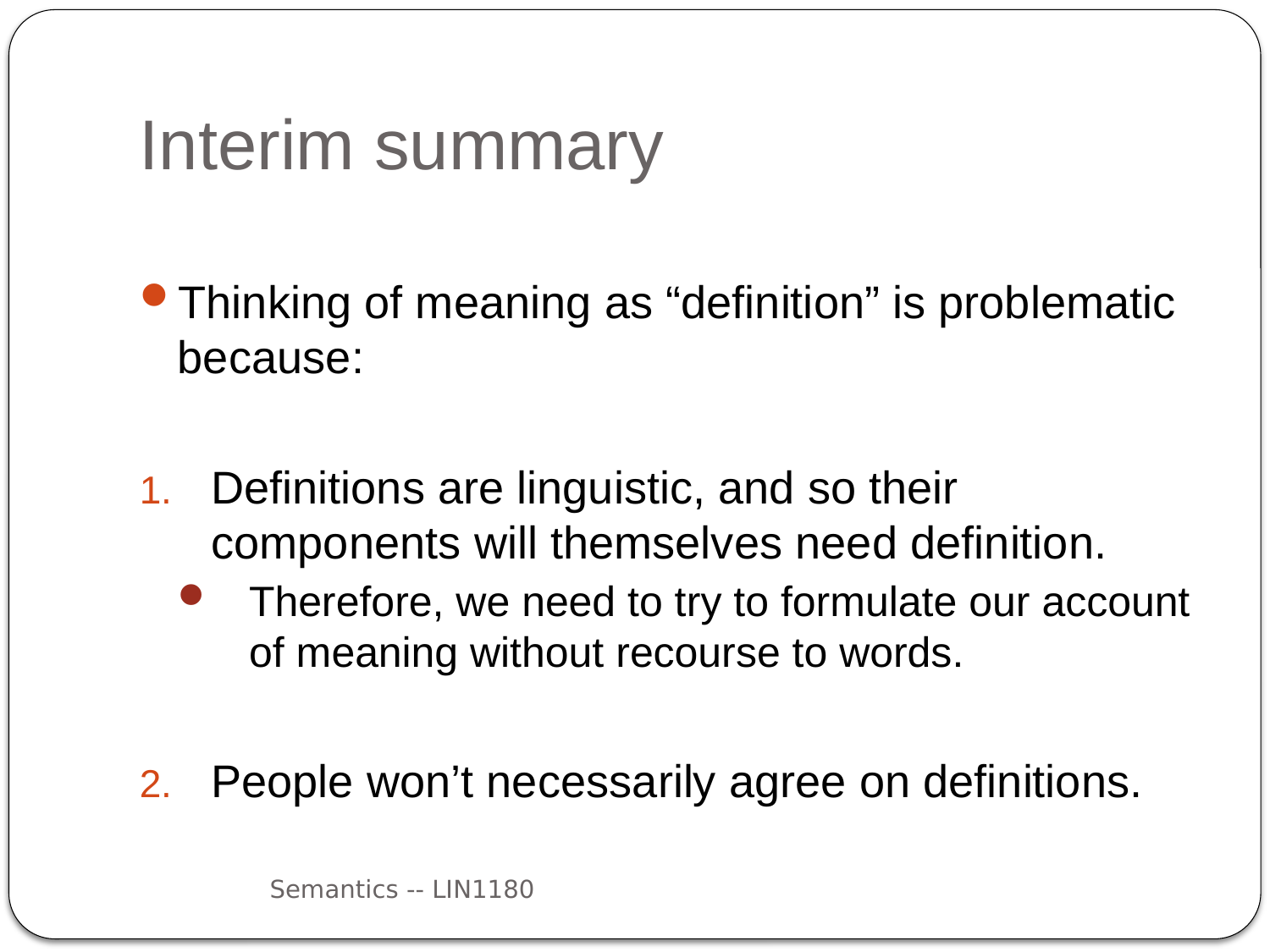

# Interim summary

Thinking of meaning as “definition” is problematic because:

Definitions are linguistic, and so their components will themselves need definition.
Therefore, we need to try to formulate our account of meaning without recourse to words.

People won’t necessarily agree on definitions.
Semantics -- LIN1180